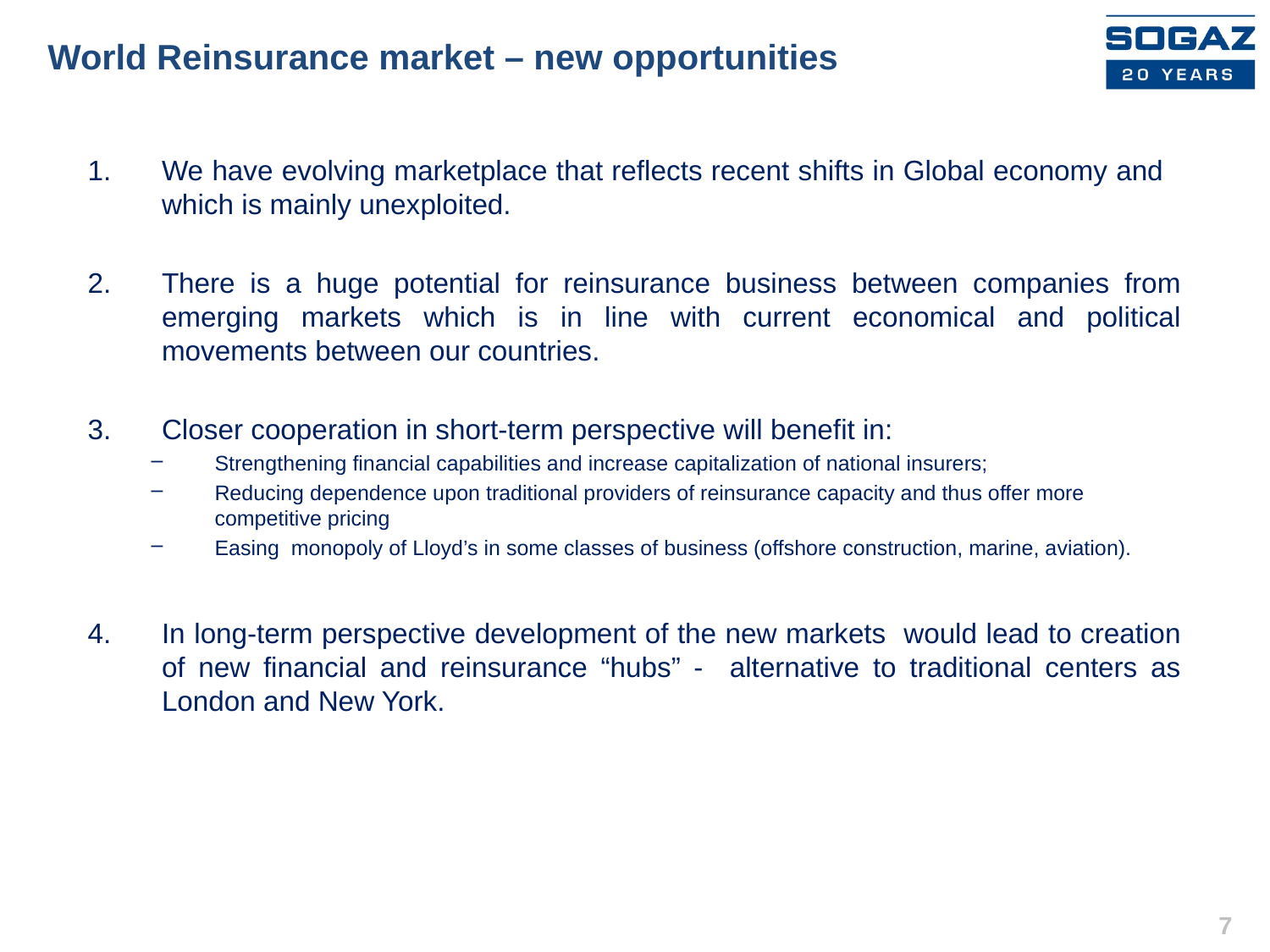

# World Reinsurance market – new opportunities
We have evolving marketplace that reflects recent shifts in Global economy and   which is mainly unexploited.

There is a huge potential for reinsurance business between companies from emerging markets which is in line with current economical and political movements between our countries.

Closer cooperation in short-term perspective will benefit in:
Strengthening financial capabilities and increase capitalization of national insurers;
Reducing dependence upon traditional providers of reinsurance capacity and thus offer more competitive pricing
Easing  monopoly of Lloyd’s in some classes of business (offshore construction, marine, aviation).

In long-term perspective development of the new markets  would lead to creation of new financial and reinsurance “hubs” -  alternative to traditional centers as London and New York.
7